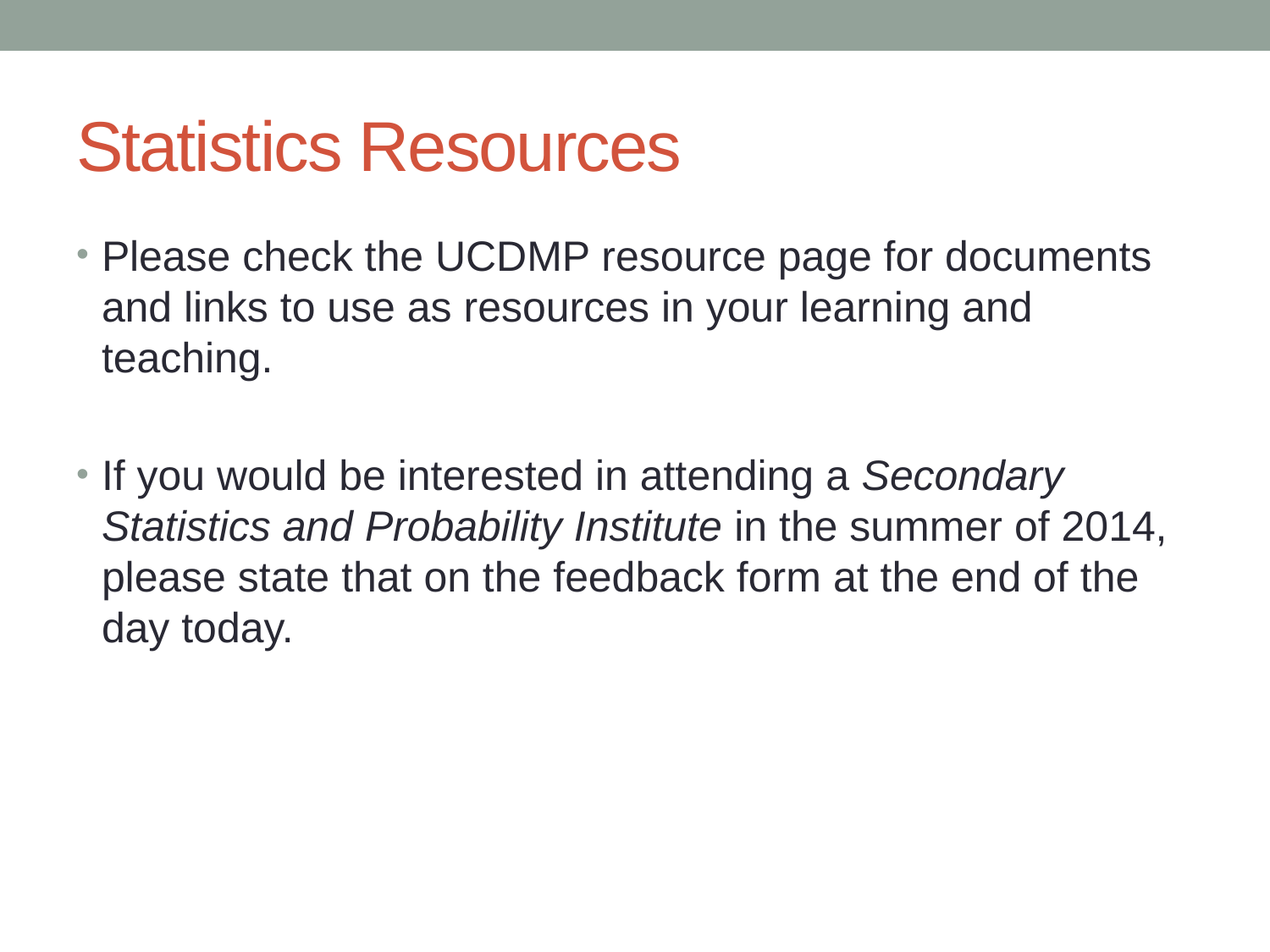

# Statistics Resources
Please check the UCDMP resource page for documents and links to use as resources in your learning and teaching.

If you would be interested in attending a Secondary Statistics and Probability Institute in the summer of 2014, please state that on the feedback form at the end of the day today.